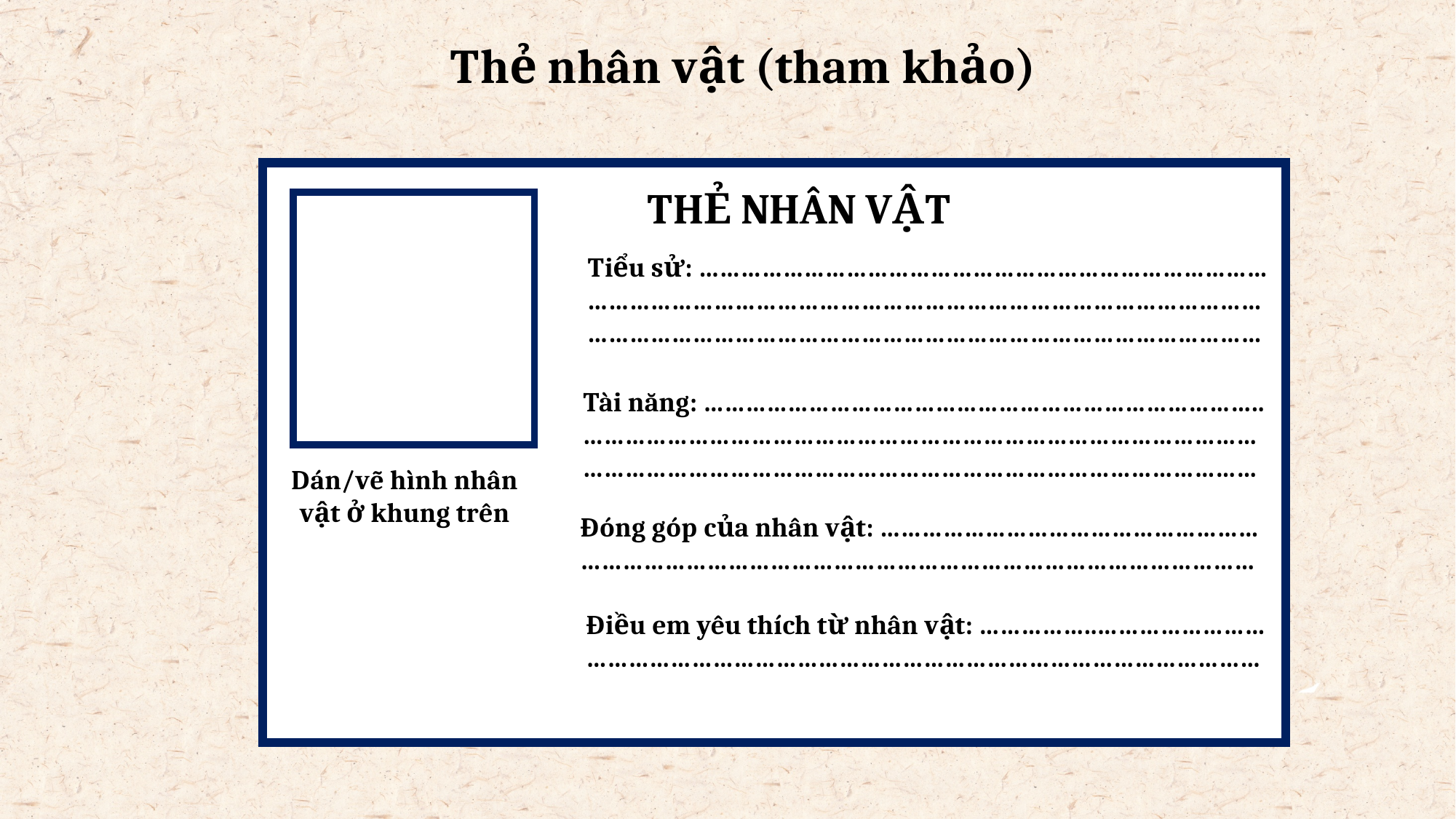

Thẻ nhân vật (tham khảo)

THẺ NHÂN VẬT

Tiểu sử: ………………………………………………………………………
……………………………………………………………………………………
……………………………………………………………………………………
Tài năng: ……………………………………………………………………..
……………………………………………………………………………………
……………………………………………………………………………………
Dán/vẽ hình nhân vật ở khung trên
Đóng góp của nhân vật: ………………………………………………
……………………………………………………………………………………
Điều em yêu thích từ nhân vật: ……………..……………………
……………………………………………………………………………………